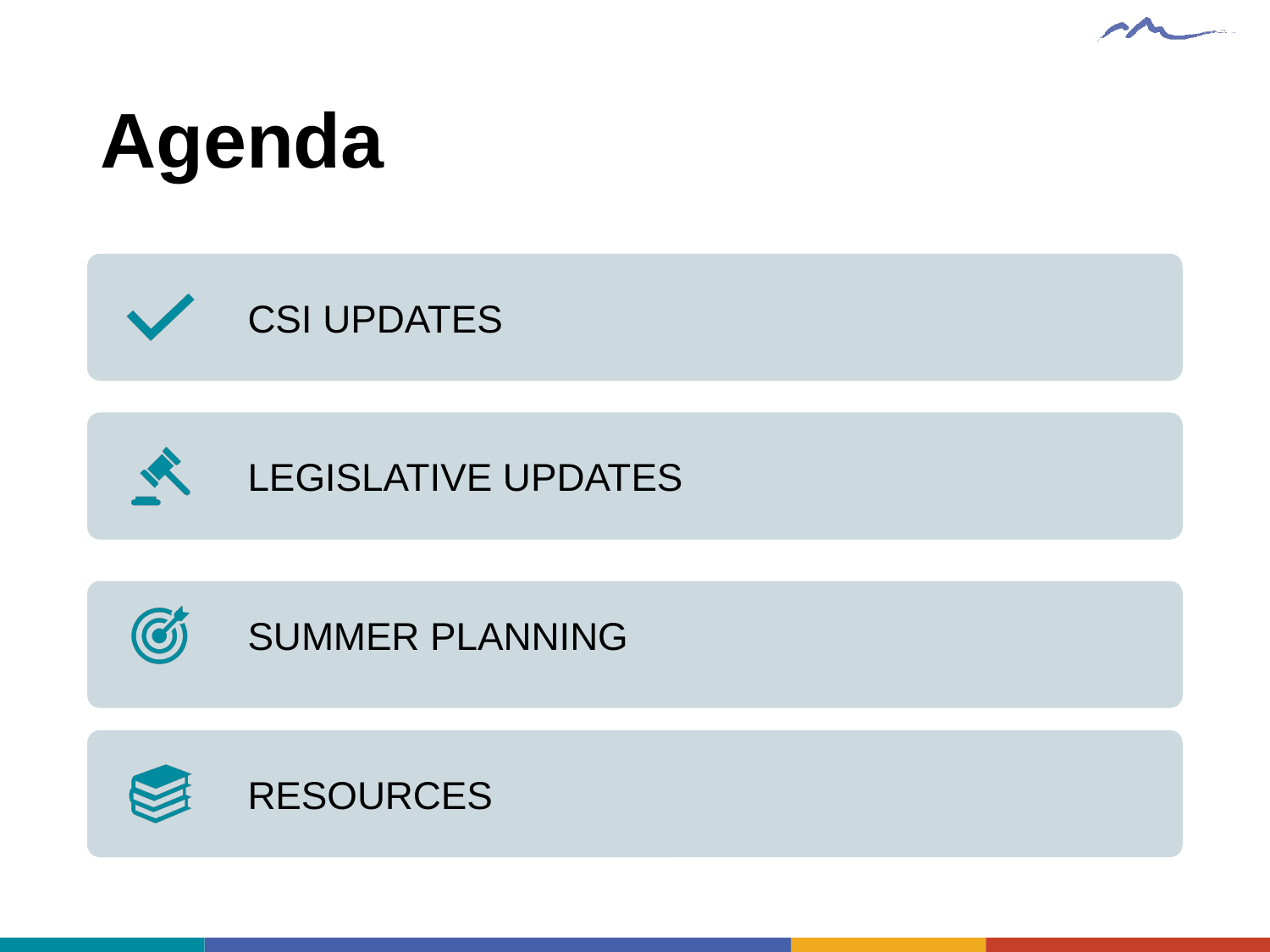

# Agenda
CSI UPDATES
LEGISLATIVE UPDATES
SUMMER PLANNING
RESOURCES